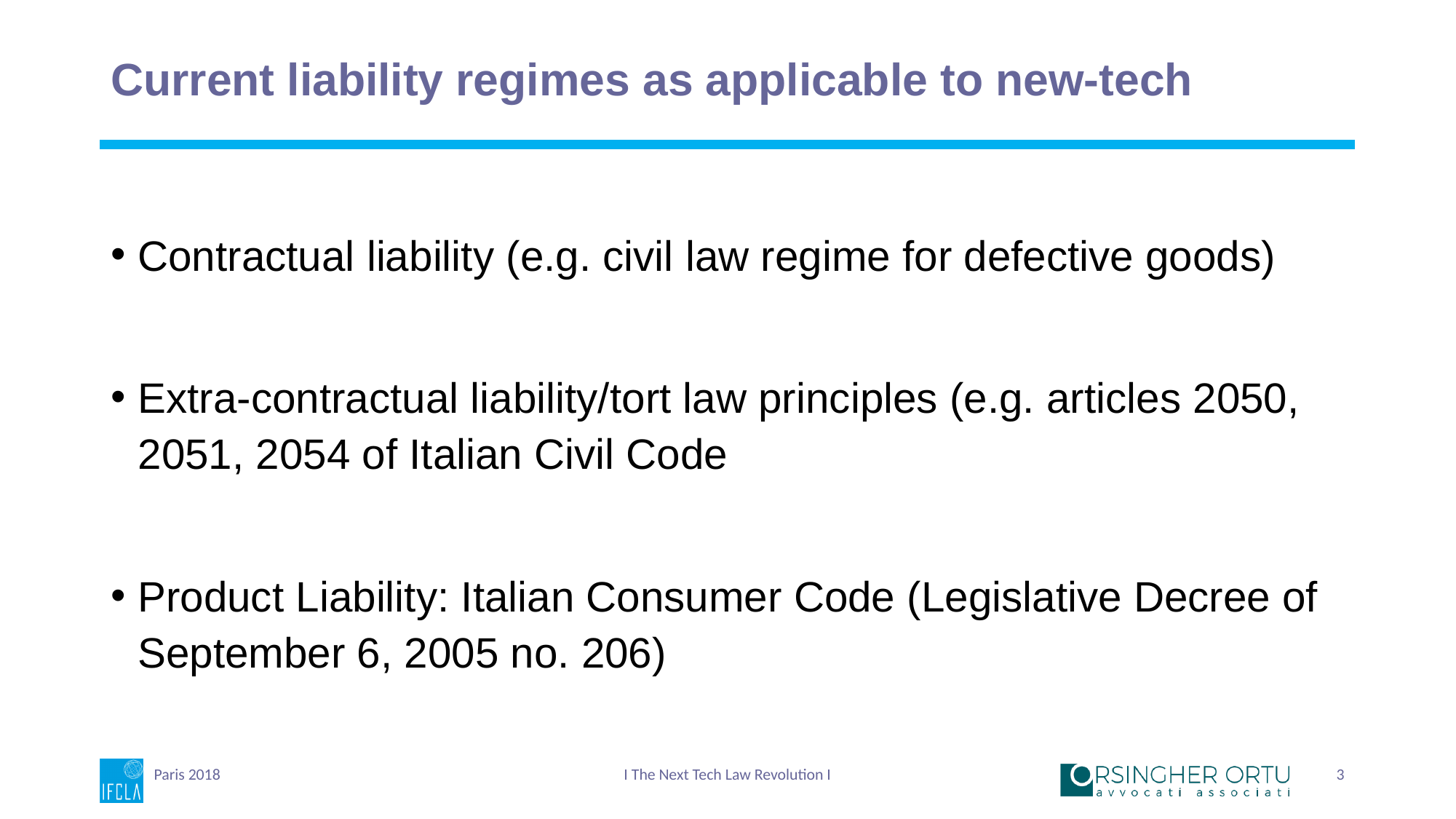

# Current liability regimes as applicable to new-tech
Contractual liability (e.g. civil law regime for defective goods)

Extra-contractual liability/tort law principles (e.g. articles 2050, 2051, 2054 of Italian Civil Code

Product Liability: Italian Consumer Code (Legislative Decree of September 6, 2005 no. 206)
Paris 2018
I The Next Tech Law Revolution I
3